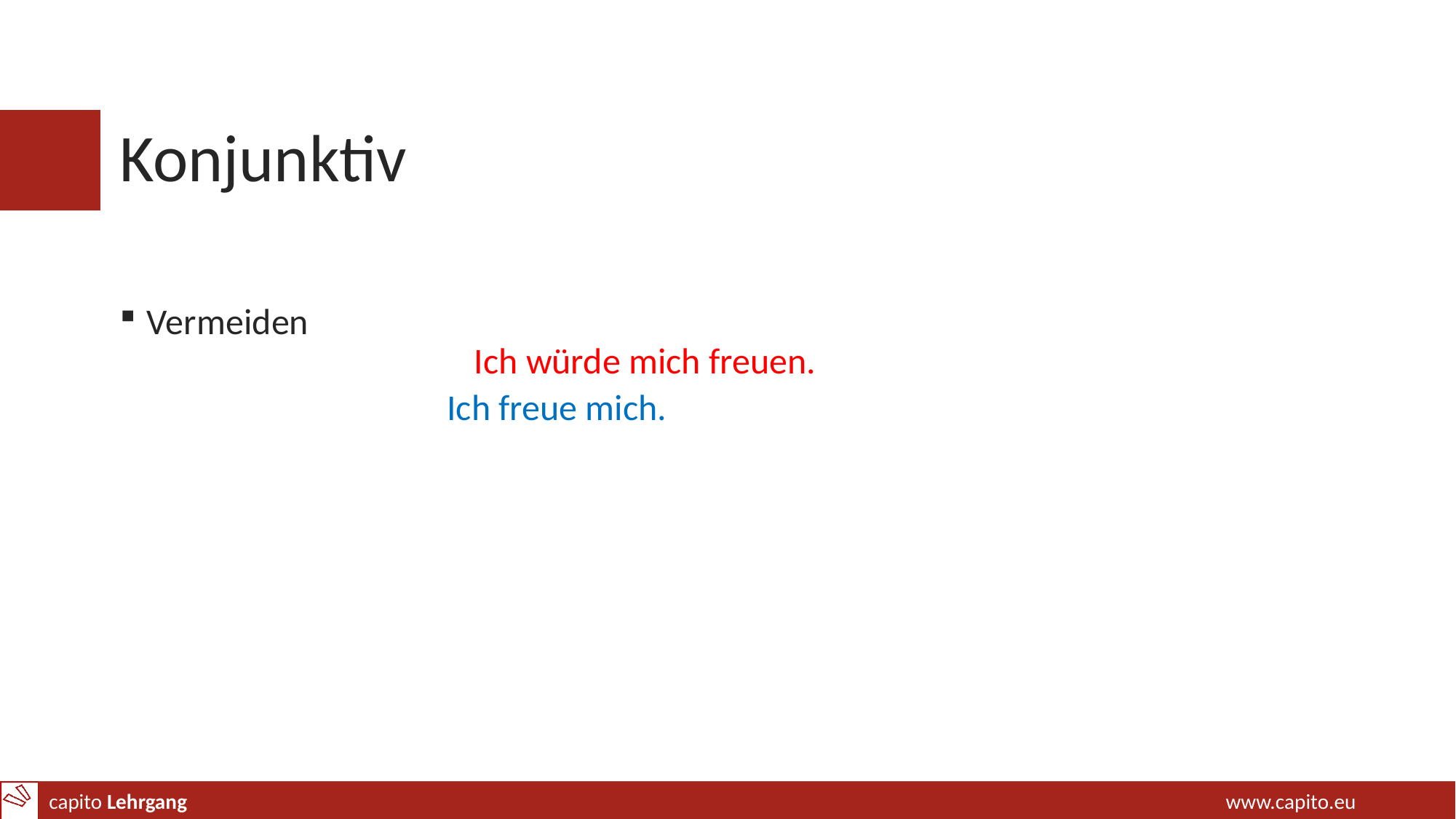

# Konjunktiv
Vermeiden
			Ich würde mich freuen.
Ich freue mich.